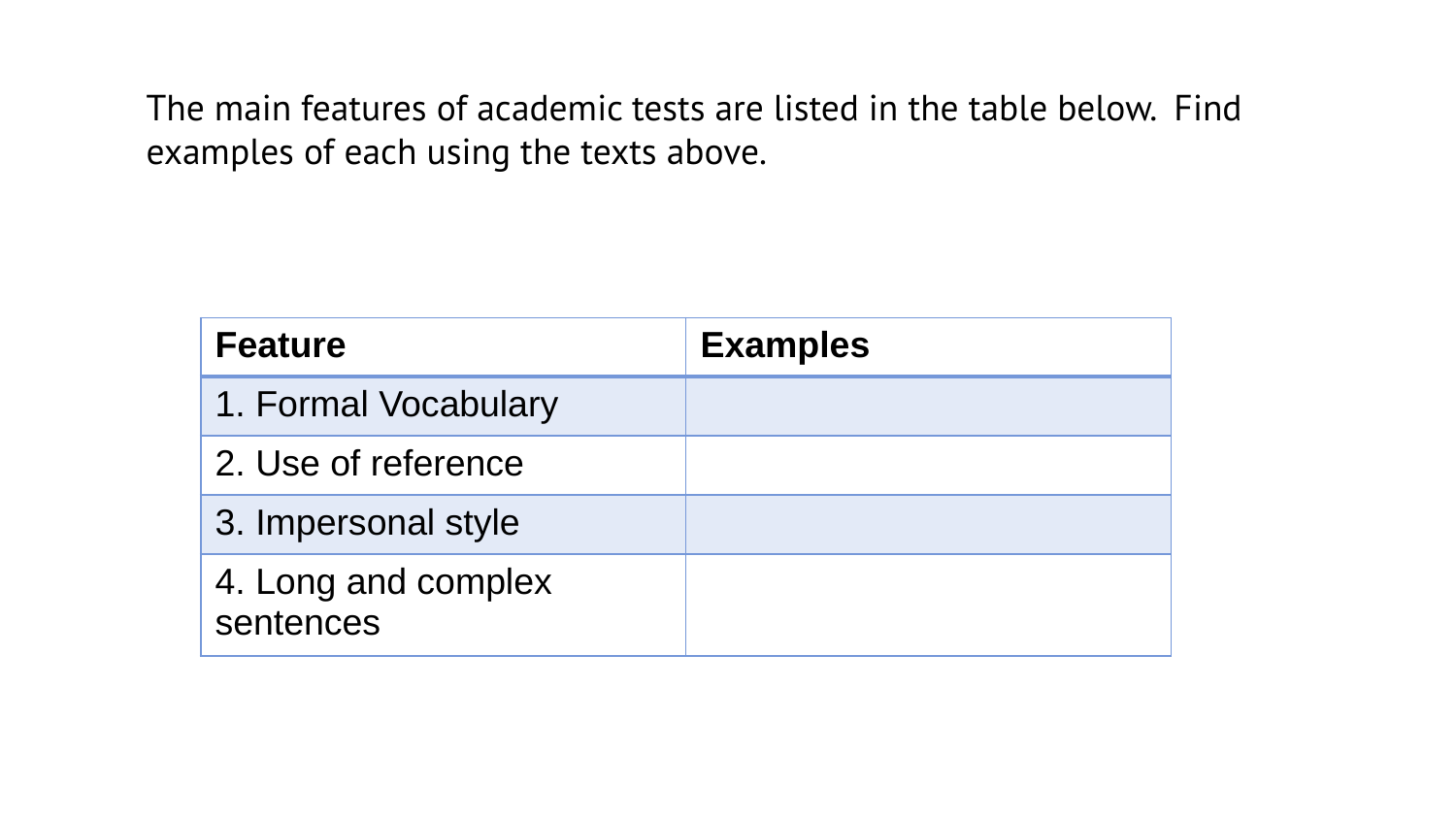

The main features of academic tests are listed in the table below.  Find examples of each using the texts above.
| Feature | Examples |
| --- | --- |
| 1. Formal Vocabulary |  |
| 2. Use of reference |  |
| 3. Impersonal style |  |
| 4. Long and complex sentences |  |